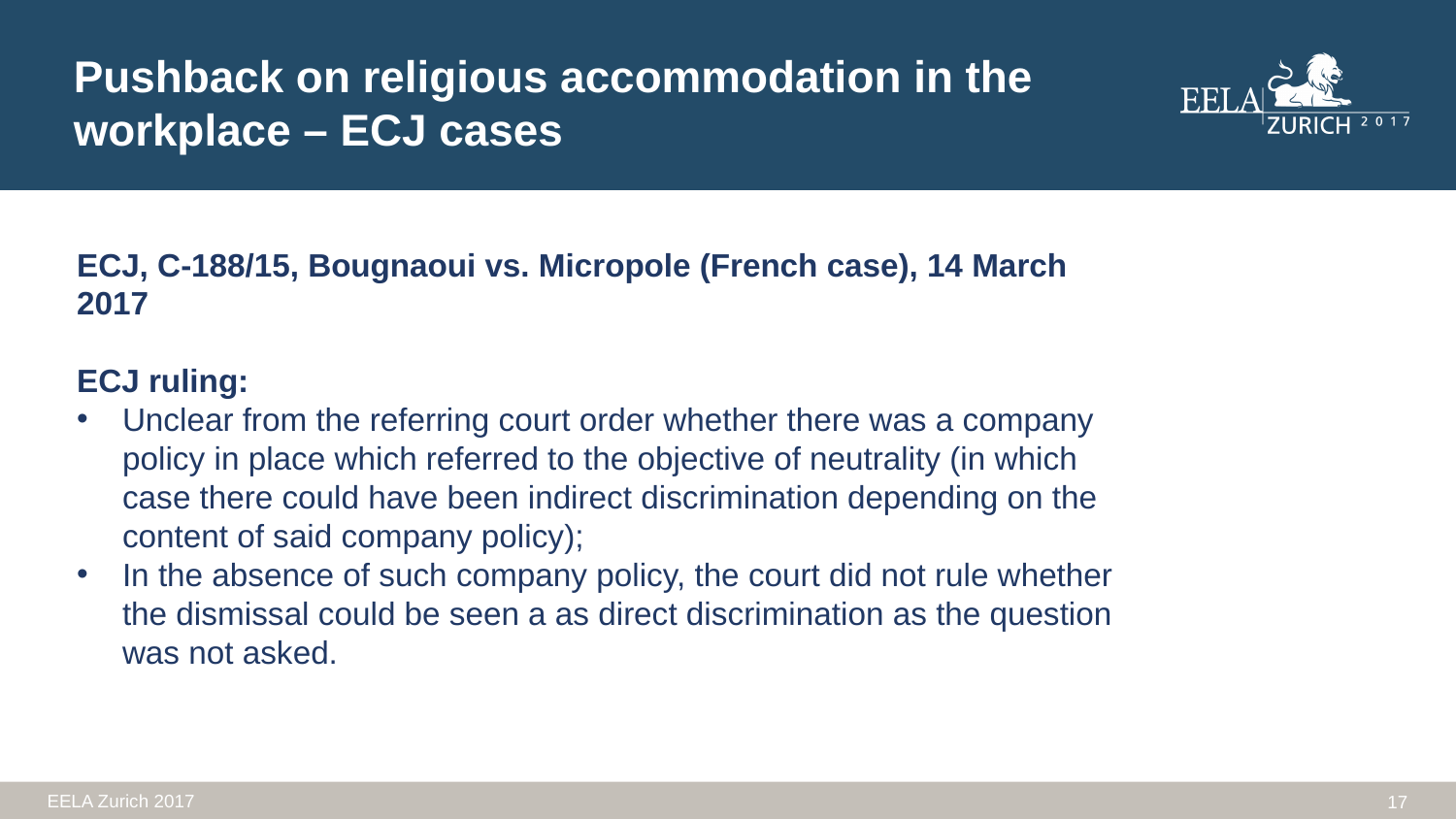

Pushback on religious accommodation in the workplace – ECJ cases
ECJ, C-188/15, Bougnaoui vs. Micropole (French case), 14 March 2017

ECJ ruling:
Unclear from the referring court order whether there was a company policy in place which referred to the objective of neutrality (in which case there could have been indirect discrimination depending on the content of said company policy);
In the absence of such company policy, the court did not rule whether the dismissal could be seen a as direct discrimination as the question was not asked.

17